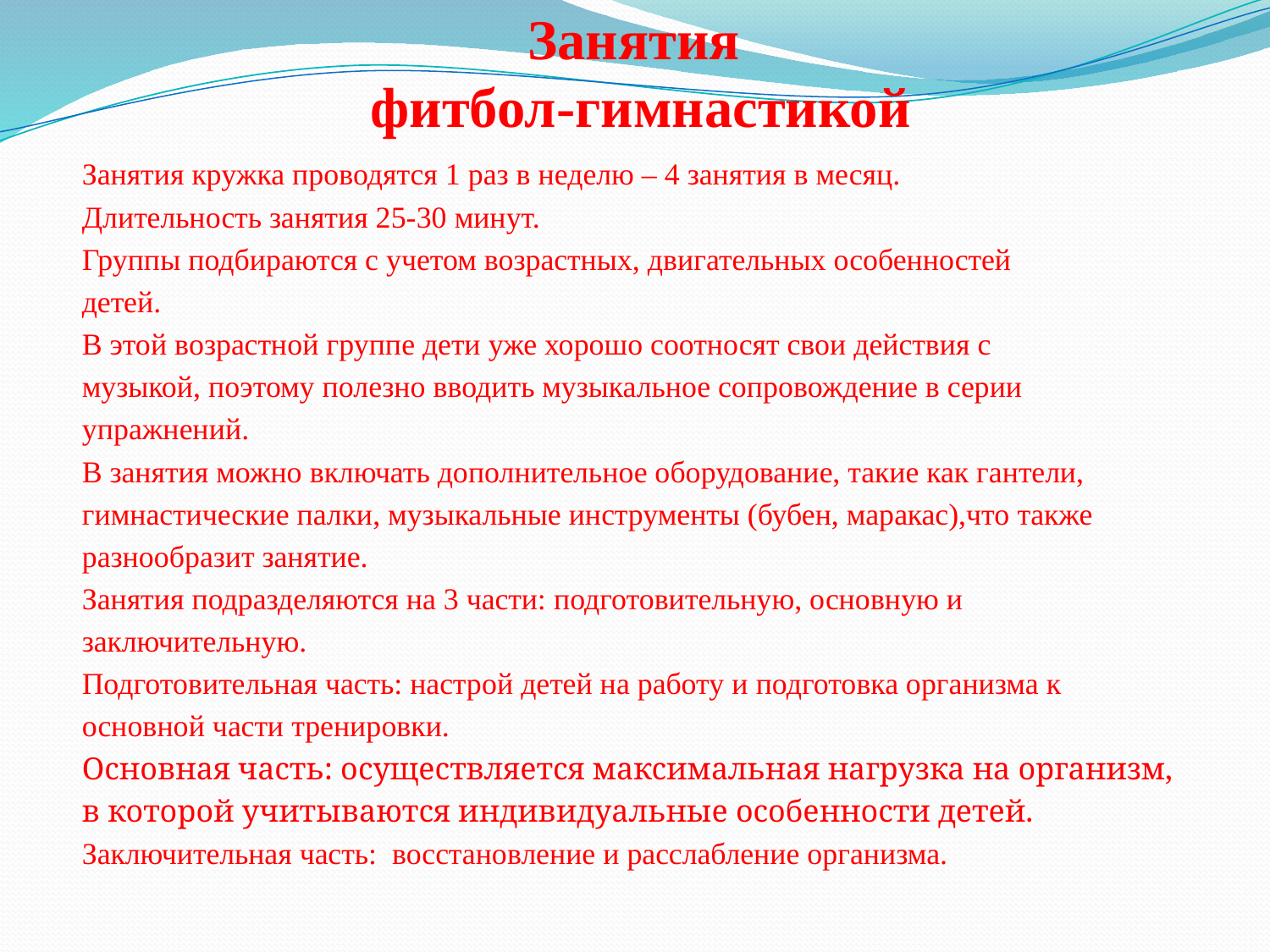

# Занятия фитбол-гимнастикой
Занятия кружка проводятся 1 раз в неделю – 4 занятия в месяц.
Длительность занятия 25-30 минут.
Группы подбираются с учетом возрастных, двигательных особенностей
детей.
В этой возрастной группе дети уже хорошо соотносят свои действия с
музыкой, поэтому полезно вводить музыкальное сопровождение в серии
упражнений.
В занятия можно включать дополнительное оборудование, такие как гантели,
гимнастические палки, музыкальные инструменты (бубен, маракас),что также
разнообразит занятие.
Занятия подразделяются на 3 части: подготовительную, основную и
заключительную.
Подготовительная часть: настрой детей на работу и подготовка организма к
основной части тренировки.
Основная часть: осуществляется максимальная нагрузка на организм,
в которой учитываются индивидуальные особенности детей.
Заключительная часть:  восстановление и расслабление организма.